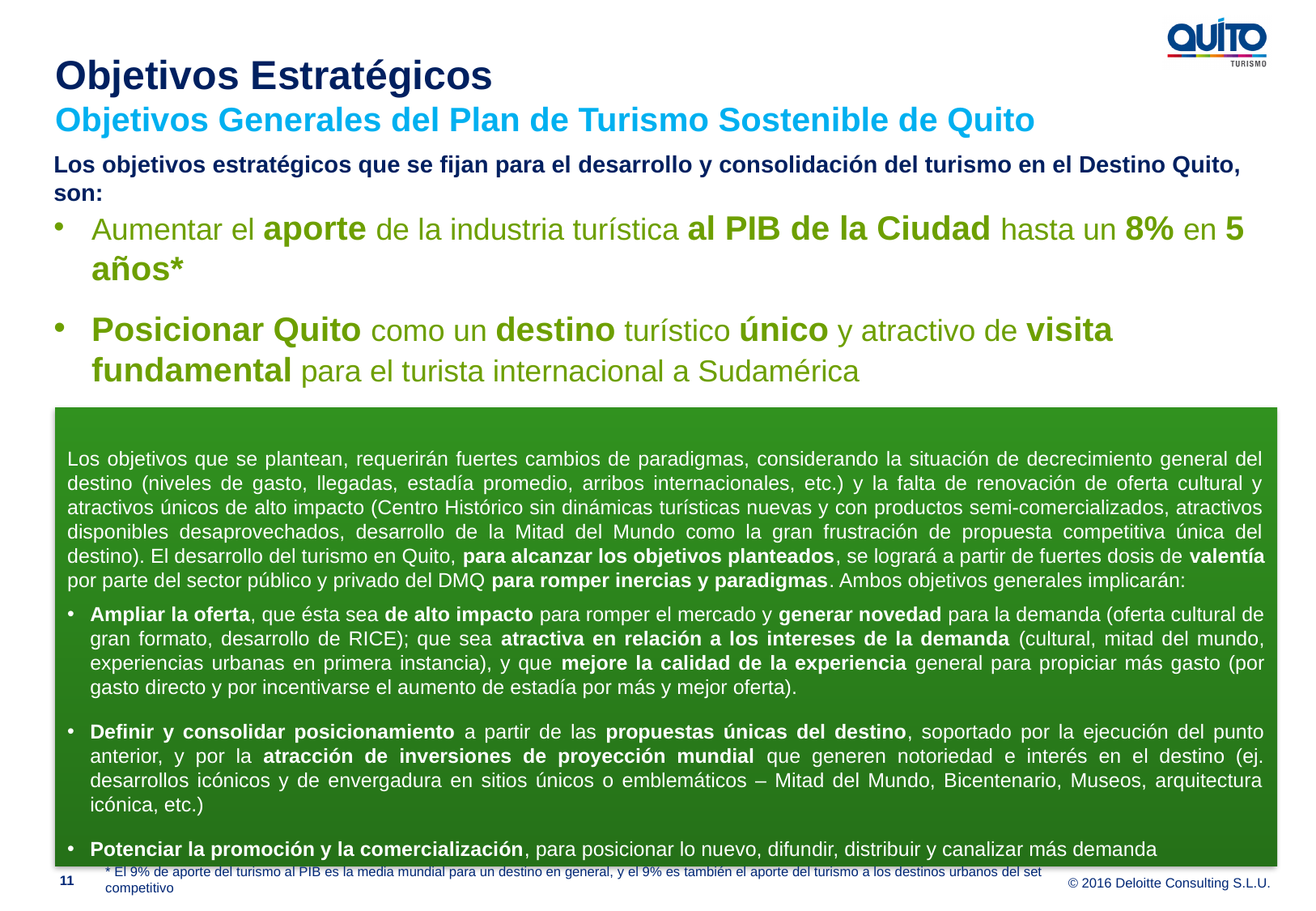

Objetivos Estratégicos
Objetivos Generales del Plan de Turismo Sostenible de Quito
Los objetivos estratégicos que se fijan para el desarrollo y consolidación del turismo en el Destino Quito, son:
Aumentar el aporte de la industria turística al PIB de la Ciudad hasta un 8% en 5 años*
Posicionar Quito como un destino turístico único y atractivo de visita fundamental para el turista internacional a Sudamérica

Los objetivos que se plantean, requerirán fuertes cambios de paradigmas, considerando la situación de decrecimiento general del destino (niveles de gasto, llegadas, estadía promedio, arribos internacionales, etc.) y la falta de renovación de oferta cultural y atractivos únicos de alto impacto (Centro Histórico sin dinámicas turísticas nuevas y con productos semi-comercializados, atractivos disponibles desaprovechados, desarrollo de la Mitad del Mundo como la gran frustración de propuesta competitiva única del destino). El desarrollo del turismo en Quito, para alcanzar los objetivos planteados, se logrará a partir de fuertes dosis de valentía por parte del sector público y privado del DMQ para romper inercias y paradigmas. Ambos objetivos generales implicarán:
Ampliar la oferta, que ésta sea de alto impacto para romper el mercado y generar novedad para la demanda (oferta cultural de gran formato, desarrollo de RICE); que sea atractiva en relación a los intereses de la demanda (cultural, mitad del mundo, experiencias urbanas en primera instancia), y que mejore la calidad de la experiencia general para propiciar más gasto (por gasto directo y por incentivarse el aumento de estadía por más y mejor oferta).
Definir y consolidar posicionamiento a partir de las propuestas únicas del destino, soportado por la ejecución del punto anterior, y por la atracción de inversiones de proyección mundial que generen notoriedad e interés en el destino (ej. desarrollos icónicos y de envergadura en sitios únicos o emblemáticos – Mitad del Mundo, Bicentenario, Museos, arquitectura icónica, etc.)
Potenciar la promoción y la comercialización, para posicionar lo nuevo, difundir, distribuir y canalizar más demanda
* El 9% de aporte del turismo al PIB es la media mundial para un destino en general, y el 9% es también el aporte del turismo a los destinos urbanos del set competitivo
11